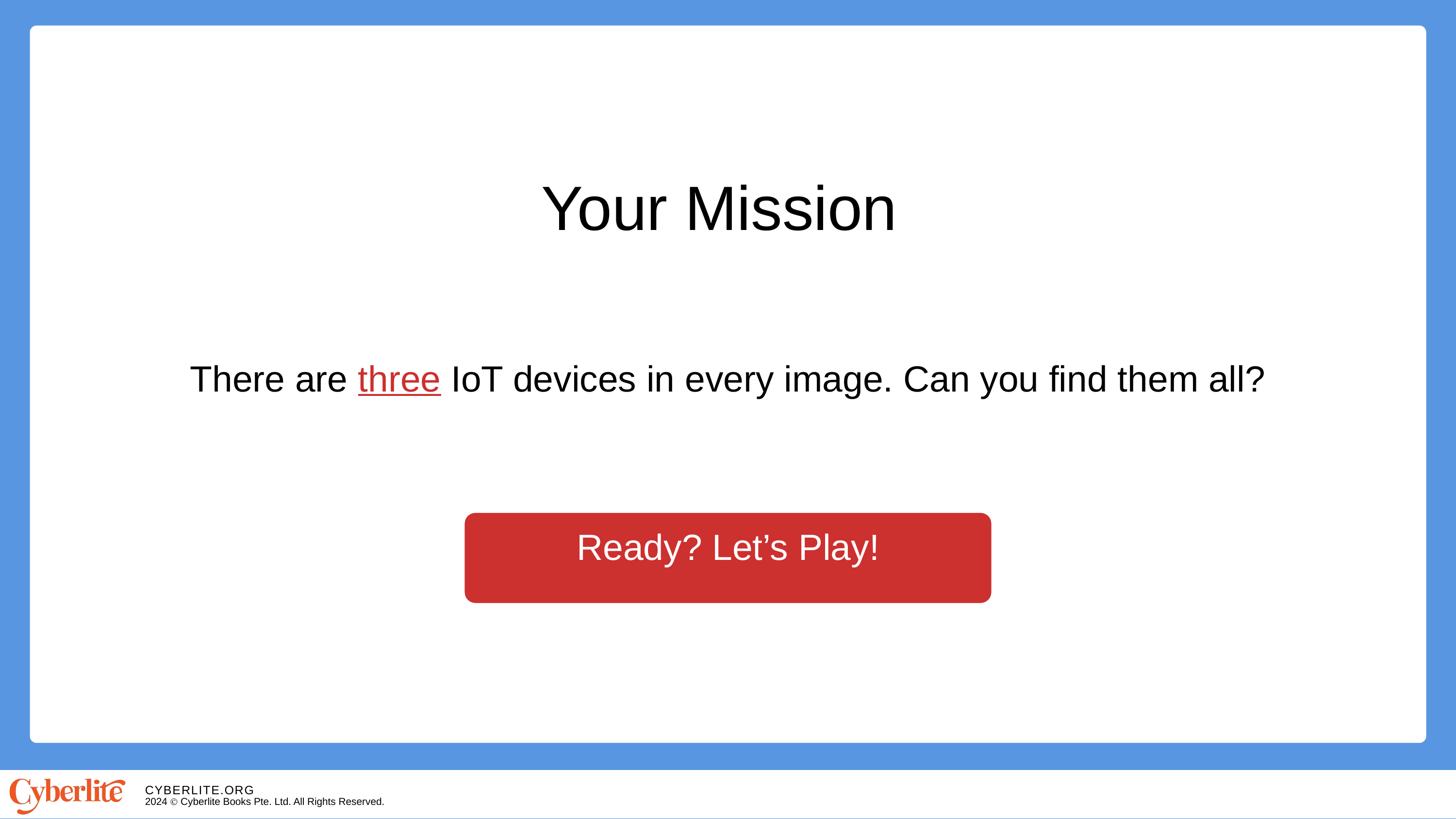

Your Mission
There are three IoT devices in every image. Can you find them all?

Ready? Let’s Play!

Ready? Let’s Play!